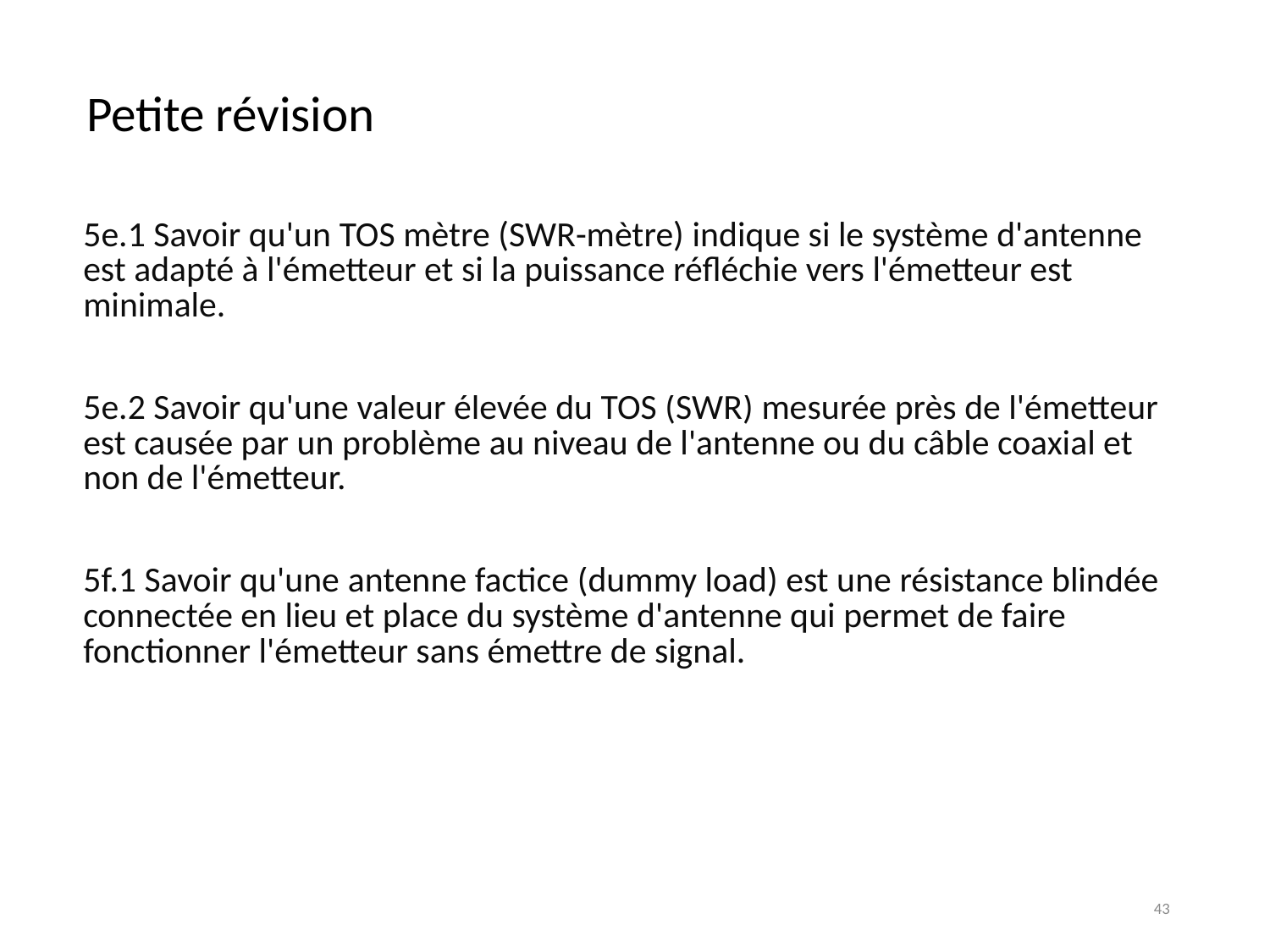

# Petite révision
| 5e.1 Savoir qu'un TOS mètre (SWR-mètre) indique si le système d'antenne est adapté à l'émetteur et si la puissance réfléchie vers l'émetteur est minimale. |
| --- |
| 5e.2 Savoir qu'une valeur élevée du TOS (SWR) mesurée près de l'émetteur est causée par un problème au niveau de l'antenne ou du câble coaxial et non de l'émetteur. |
| 5f.1 Savoir qu'une antenne factice (dummy load) est une résistance blindée connectée en lieu et place du système d'antenne qui permet de faire fonctionner l'émetteur sans émettre de signal. |

43